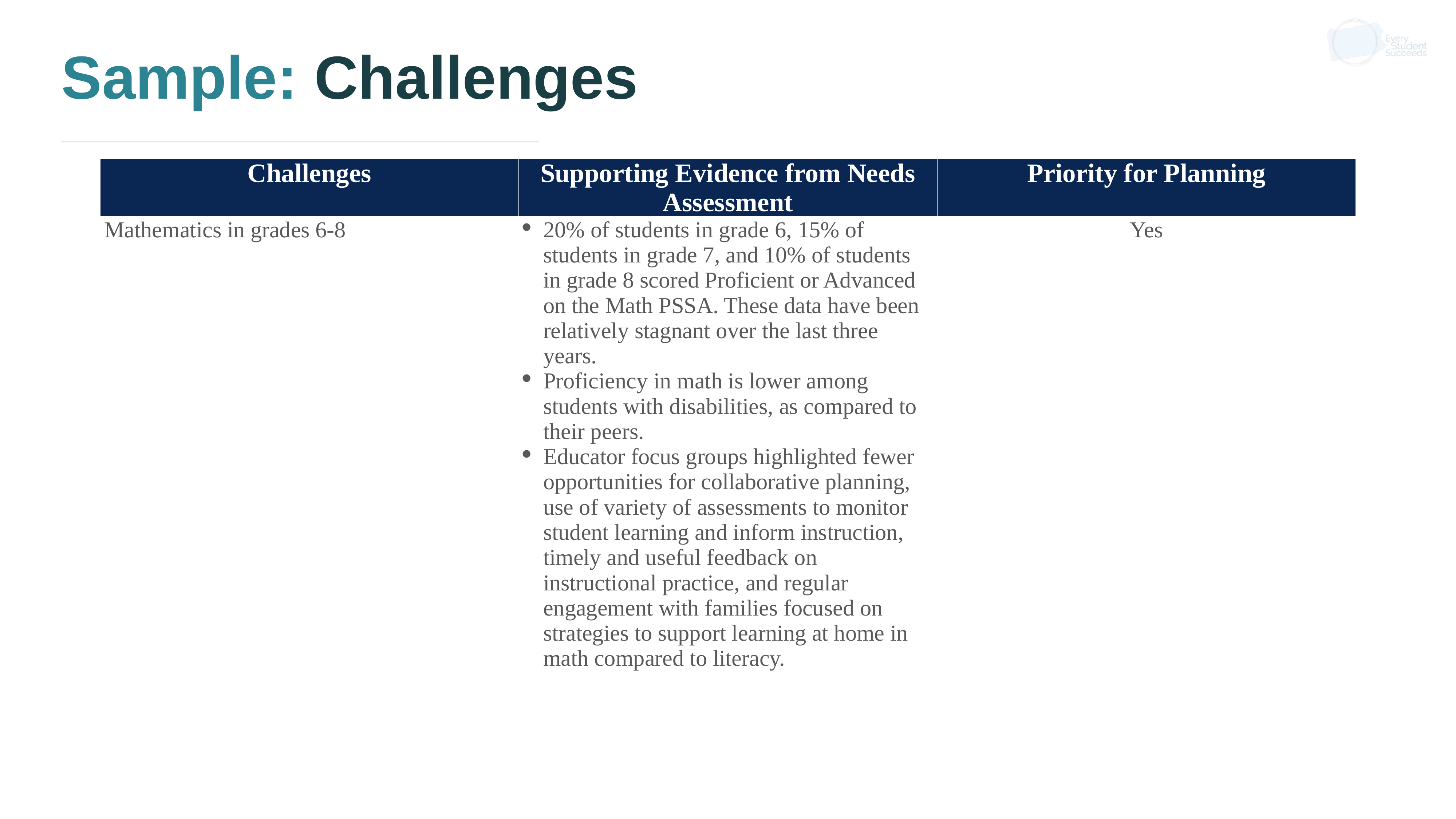

# Sample: Challenges
| Challenges | Supporting Evidence from Needs Assessment | Priority for Planning |
| --- | --- | --- |
| Mathematics in grades 6-8 | 20% of students in grade 6, 15% of students in grade 7, and 10% of students in grade 8 scored Proficient or Advanced on the Math PSSA. These data have been relatively stagnant over the last three years. Proficiency in math is lower among students with disabilities, as compared to their peers. Educator focus groups highlighted fewer opportunities for collaborative planning, use of variety of assessments to monitor student learning and inform instruction, timely and useful feedback on instructional practice, and regular engagement with families focused on strategies to support learning at home in math compared to literacy. | Yes |